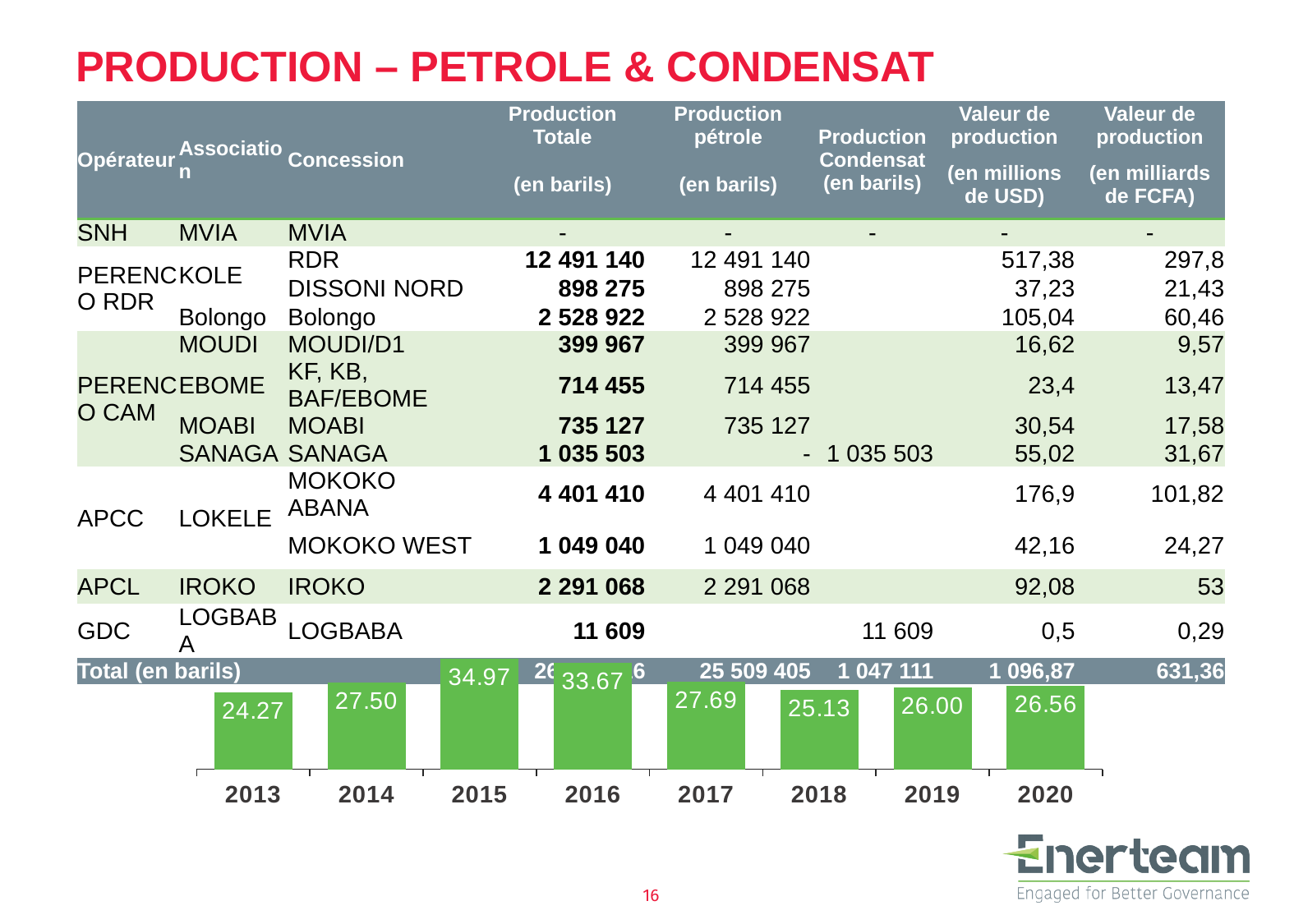

# PRODUCTION – PETROLE & CONDENSAT
| Opérateur | Association | Concession | Production Totale | Production pétrole | Production Condensat (en barils) | Valeur de production | Valeur de production |
| --- | --- | --- | --- | --- | --- | --- | --- |
|  |  |  | (en barils) | (en barils) |  | (en millions de USD) | (en milliards de FCFA) |
| SNH | MVIA | MVIA | - | - | - | - | - |
| PERENCO RDR | KOLE | RDR | 12 491 140 | 12 491 140 |  | 517,38 | 297,8 |
|  |  | DISSONI NORD | 898 275 | 898 275 |  | 37,23 | 21,43 |
|  | Bolongo | Bolongo | 2 528 922 | 2 528 922 |  | 105,04 | 60,46 |
| PERENCO CAM | MOUDI | MOUDI/D1 | 399 967 | 399 967 |  | 16,62 | 9,57 |
|  | EBOME | KF, KB, BAF/EBOME | 714 455 | 714 455 |  | 23,4 | 13,47 |
|  | MOABI | MOABI | 735 127 | 735 127 |  | 30,54 | 17,58 |
|  | SANAGA | SANAGA | 1 035 503 | - | 1 035 503 | 55,02 | 31,67 |
| APCC | LOKELE | MOKOKO ABANA | 4 401 410 | 4 401 410 |  | 176,9 | 101,82 |
|  |  | MOKOKO WEST | 1 049 040 | 1 049 040 |  | 42,16 | 24,27 |
| APCL | IROKO | IROKO | 2 291 068 | 2 291 068 |  | 92,08 | 53 |
| GDC | LOGBABA | LOGBABA | 11 609 |  | 11 609 | 0,5 | 0,29 |
| Total (en barils) |  |  | 26 556 516 | 25 509 405 | 1 047 111 | 1 096,87 | 631,36 |

### Chart

| Category |  |
|---|---|
| 2013 | 24.27 |
| 2014 | 27.5 |
| 2015 | 34.97 |
| 2016 | 33.67 |
| 2017 | 27.69 |
| 2018 | 25.13 |
| 2019 | 26.0 |
| 2020 | 26.56 |
16